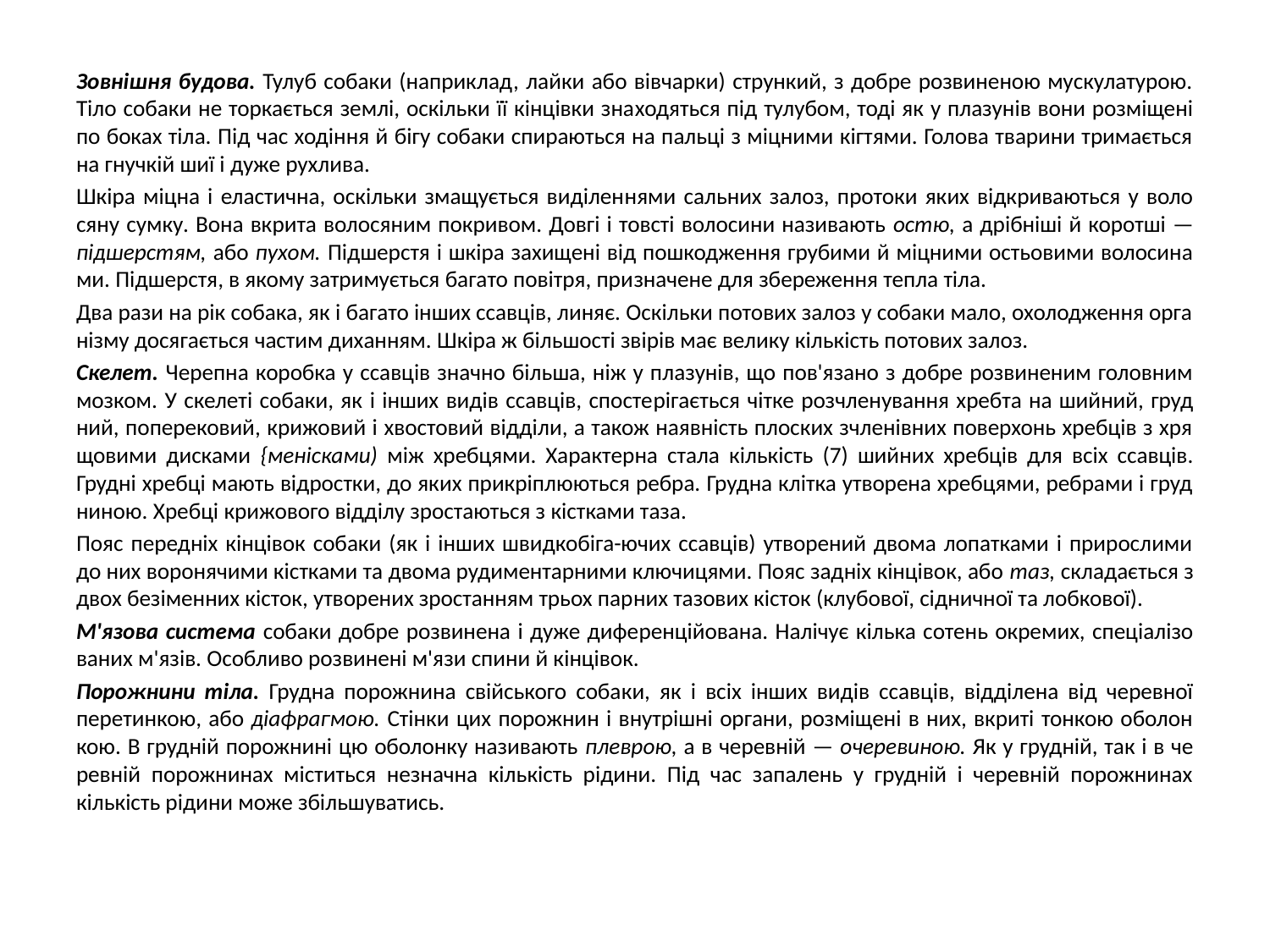

Зовнішня будова. Тулуб собаки (наприклад, лайки або вівчарки) стрункий, з добре розвиненою мускулатурою. Тіло собаки не торкається землі, оскільки її кінцівки зна­ходяться під тулубом, тоді як у плазунів вони розміщені по боках тіла. Під час ходіння й бігу собаки спираються на пальці з міцними кігтями. Голова тварини тримається на гнучкій шиї і дуже рухлива.
Шкіра міцна і еластична, оскільки змащується виділен­нями сальних залоз, протоки яких відкриваються у воло­сяну сумку. Вона вкрита волосяним покривом. Довгі і товсті волосини називають остю, а дрібніші й коротші — підшерстям, або пухом. Підшерстя і шкіра захищені від пошкодження грубими й міцними остьовими волосина­ми. Підшерстя, в якому затримується багато повітря, при­значене для збереження тепла тіла.
Два рази на рік собака, як і багато інших ссавців, линяє. Оскільки потових залоз у собаки мало, охолодження орга­нізму досягається частим диханням. Шкіра ж більшості звірів має велику кількість потових залоз.
Скелет. Черепна коробка у ссавців значно більша, ніж у плазунів, що пов'язано з добре розвиненим головним мозком. У скелеті собаки, як і інших видів ссавців, спосте­рігається чітке розчленування хребта на шийний, груд­ний, поперековий, крижовий і хвостовий відділи, а також наявність плоских зчленівних поверхонь хребців з хря­щовими дисками {менісками) між хребцями. Характер­на стала кількість (7) шийних хребців для всіх ссавців. Грудні хребці мають відростки, до яких прикріплюються ребра. Грудна клітка утворена хребцями, ребрами і груд­ниною. Хребці крижового відділу зростаються з кістками таза.
Пояс передніх кінцівок собаки (як і інших швидкобіга-ючих ссавців) утворений двома лопатками і прирослими до них воронячими кістками та двома рудиментарними ключицями. Пояс задніх кінцівок, або таз, складається з двох безіменних кісток, утворених зростанням трьох пар­них тазових кісток (клубової, сідничної та лобкової).
М'язова система собаки добре розвинена і дуже дифе­ренційована. Налічує кілька сотень окремих, спеціалізо­ваних м'язів. Особливо розвинені м'язи спини й кінцівок.
Порожнини тіла. Грудна порожнина свійського соба­ки, як і всіх інших видів ссавців, відділена від черевної перетинкою, або діафрагмою. Стінки цих порожнин і внутрішні органи, розміщені в них, вкриті тонкою оболон­кою. В грудній порожнині цю оболонку називають плев­рою, а в черевній — очеревиною. Як у грудній, так і в че­ревній порожнинах міститься незначна кількість рідини. Під час запалень у грудній і черевній порожнинах кількість рідини може збільшуватись.